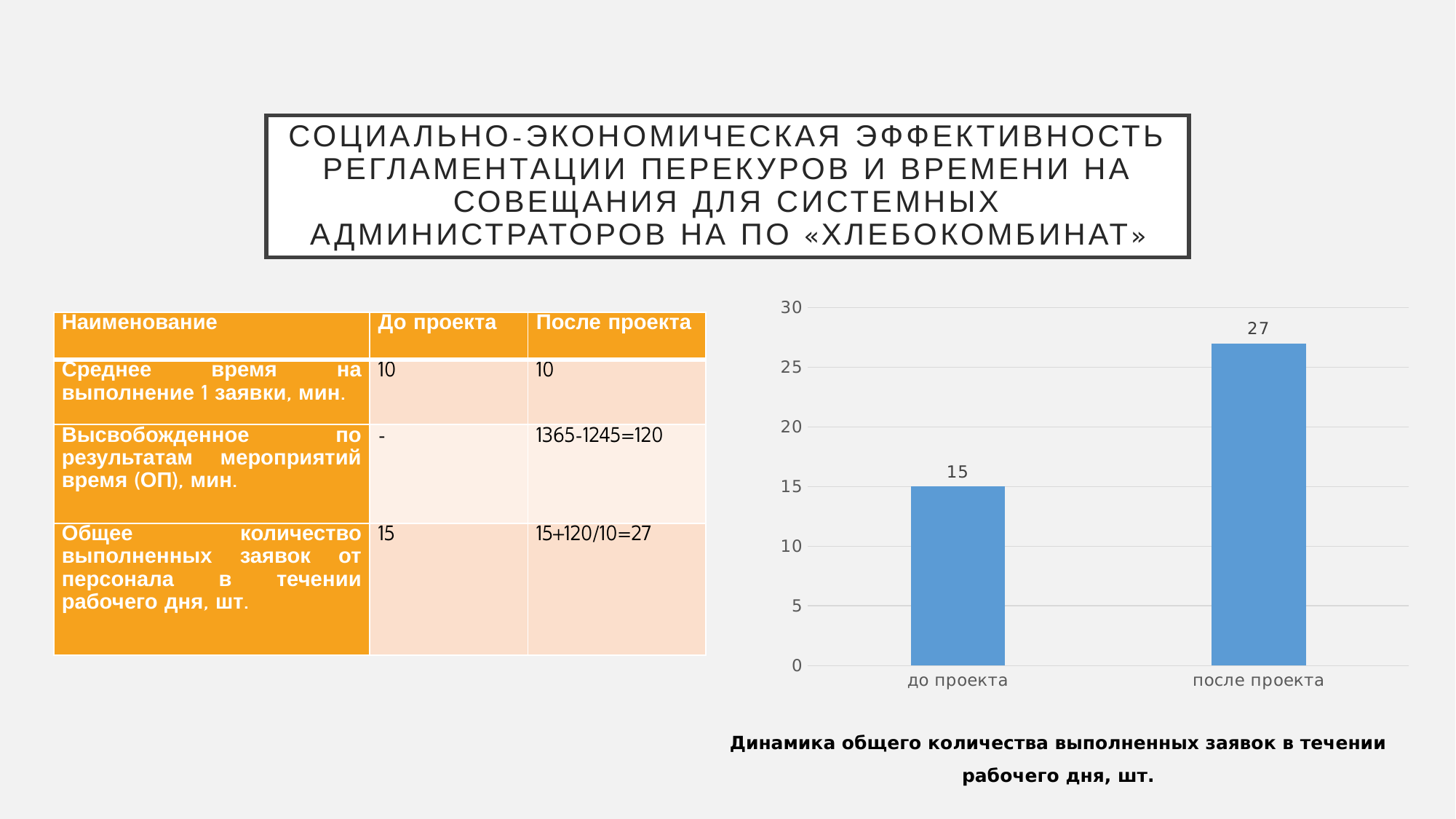

# Социально-экономическая эффективность регламентации перекуров и времени на совещания для системных администраторов на ПО «Хлебокомбинат»

### Chart

| Category | Ряд 1 |
|---|---|
| до проекта | 15.0 |
| после проекта | 27.0 |
| Наименование | До проекта | После проекта |
| --- | --- | --- |
| Среднее время на выполнение 1 заявки, мин. | 10 | 10 |
| Высвобожденное по результатам мероприятий время (ОП), мин. | - | 1365-1245=120 |
| Общее количество выполненных заявок от персонала в течении рабочего дня, шт. | 15 | 15+120/10=27 |
Динамика общего количества выполненных заявок в течении рабочего дня, шт.